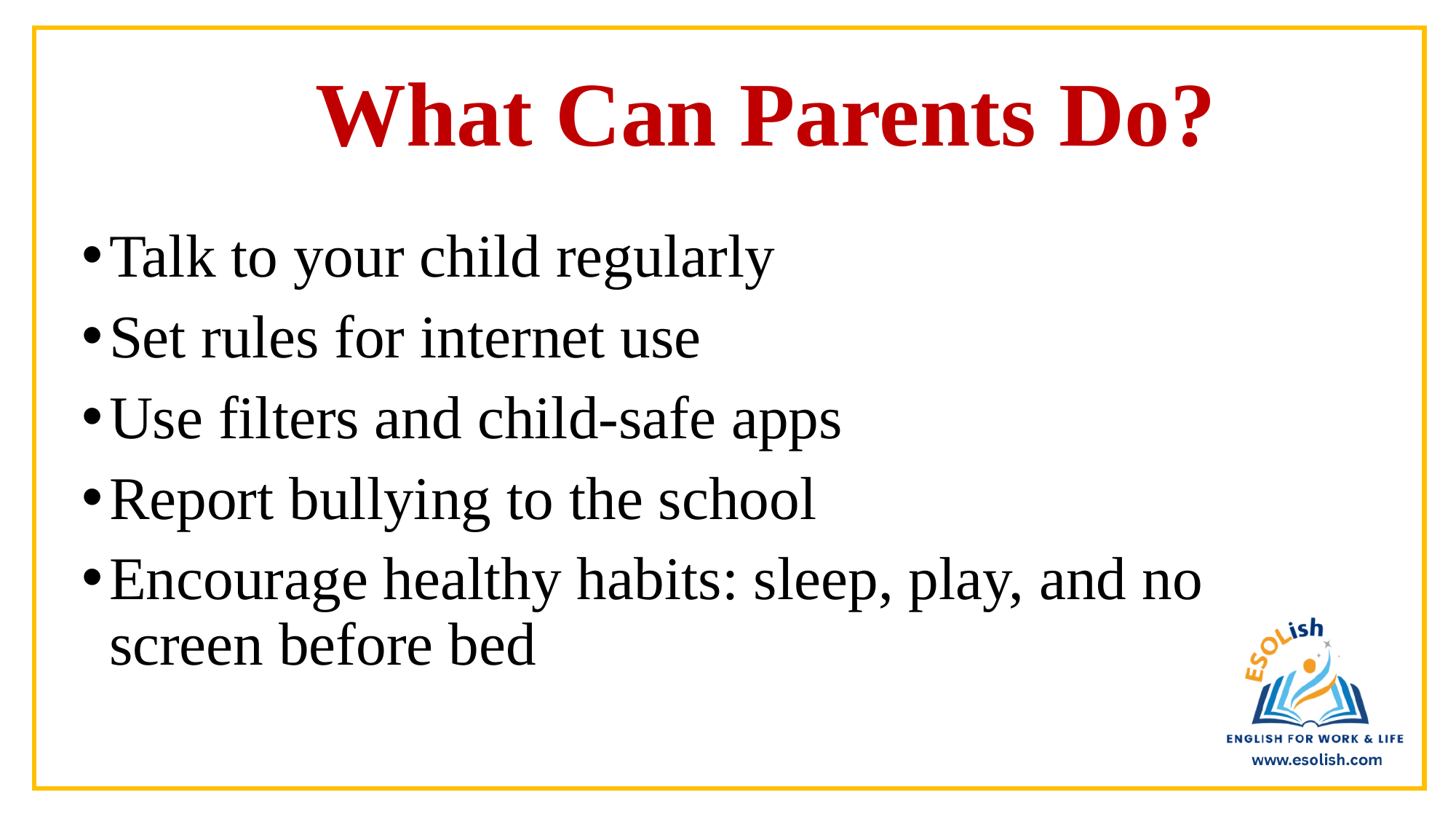

# What Can Parents Do?
Talk to your child regularly
Set rules for internet use
Use filters and child-safe apps
Report bullying to the school
Encourage healthy habits: sleep, play, and no screen before bed